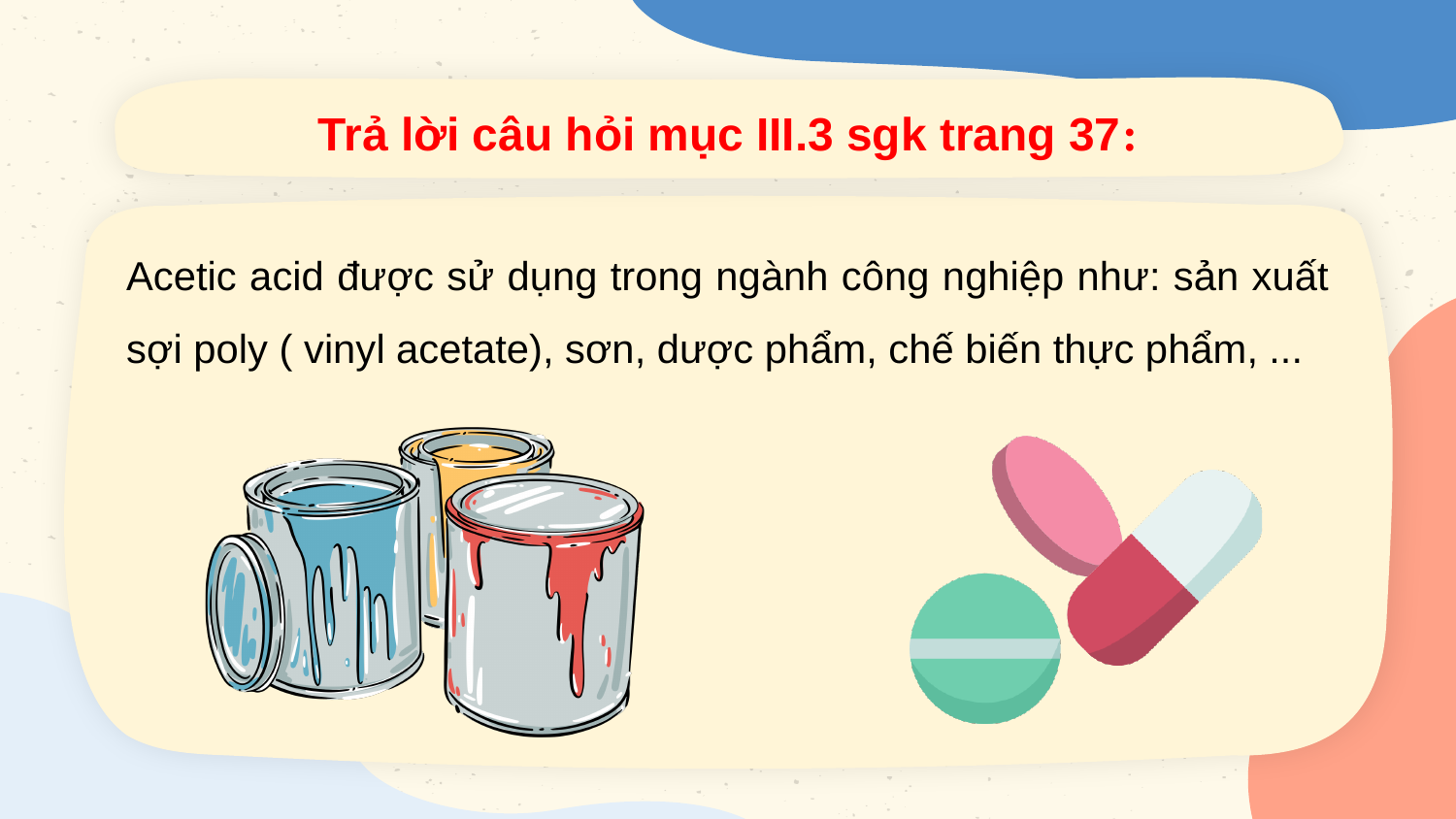

Trả lời câu hỏi mục III.3 sgk trang 37:
Acetic acid được sử dụng trong ngành công nghiệp như: sản xuất sợi poly ( vinyl acetate), sơn, dược phẩm, chế biến thực phẩm, ...